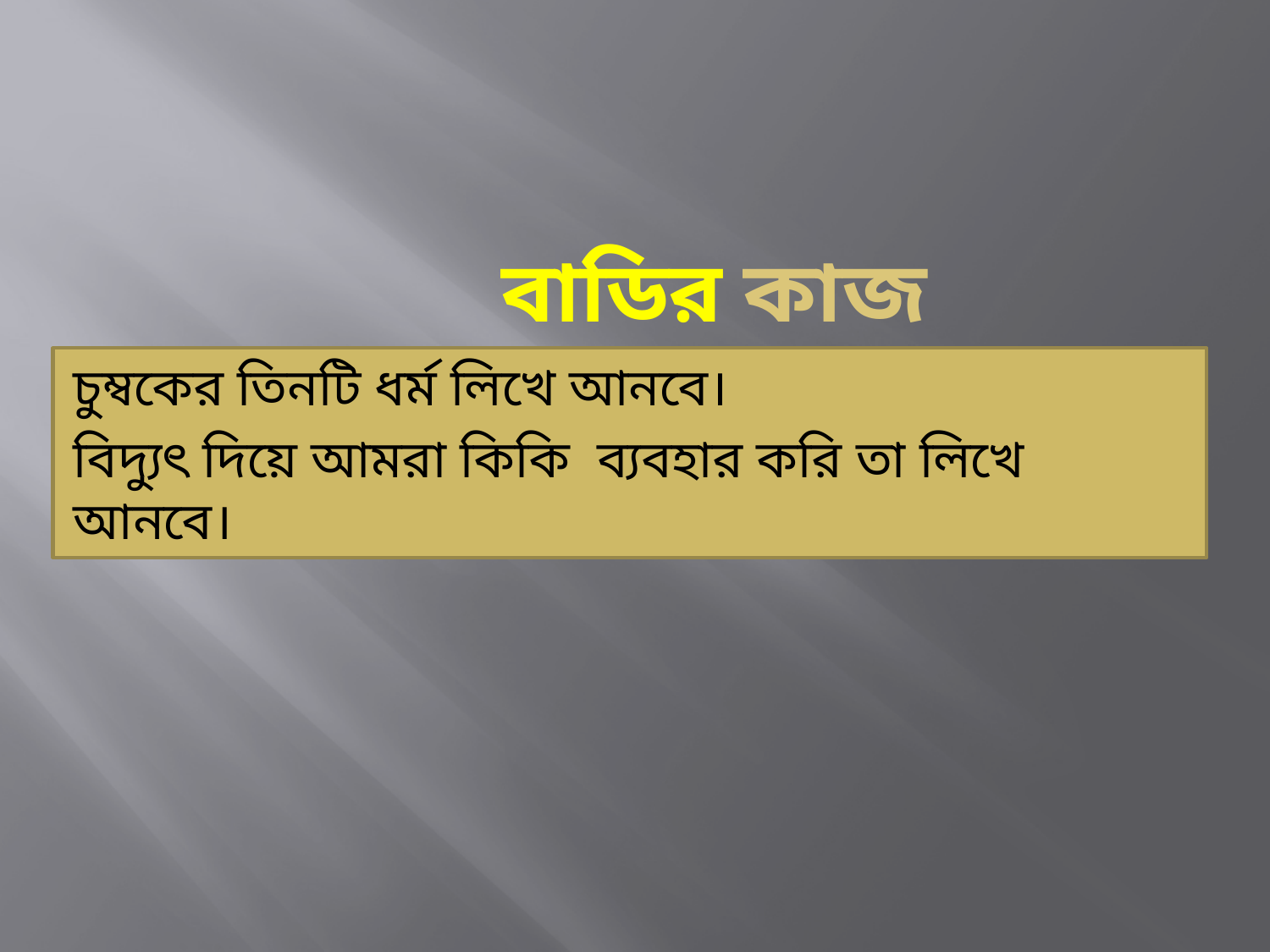

# বাডির কাজ
চুম্বকের তিনটি ধর্ম লিখে আনবে।
বিদ্যুৎ দিয়ে আমরা কিকি  ব্যবহার করি তা লিখে আনবে।